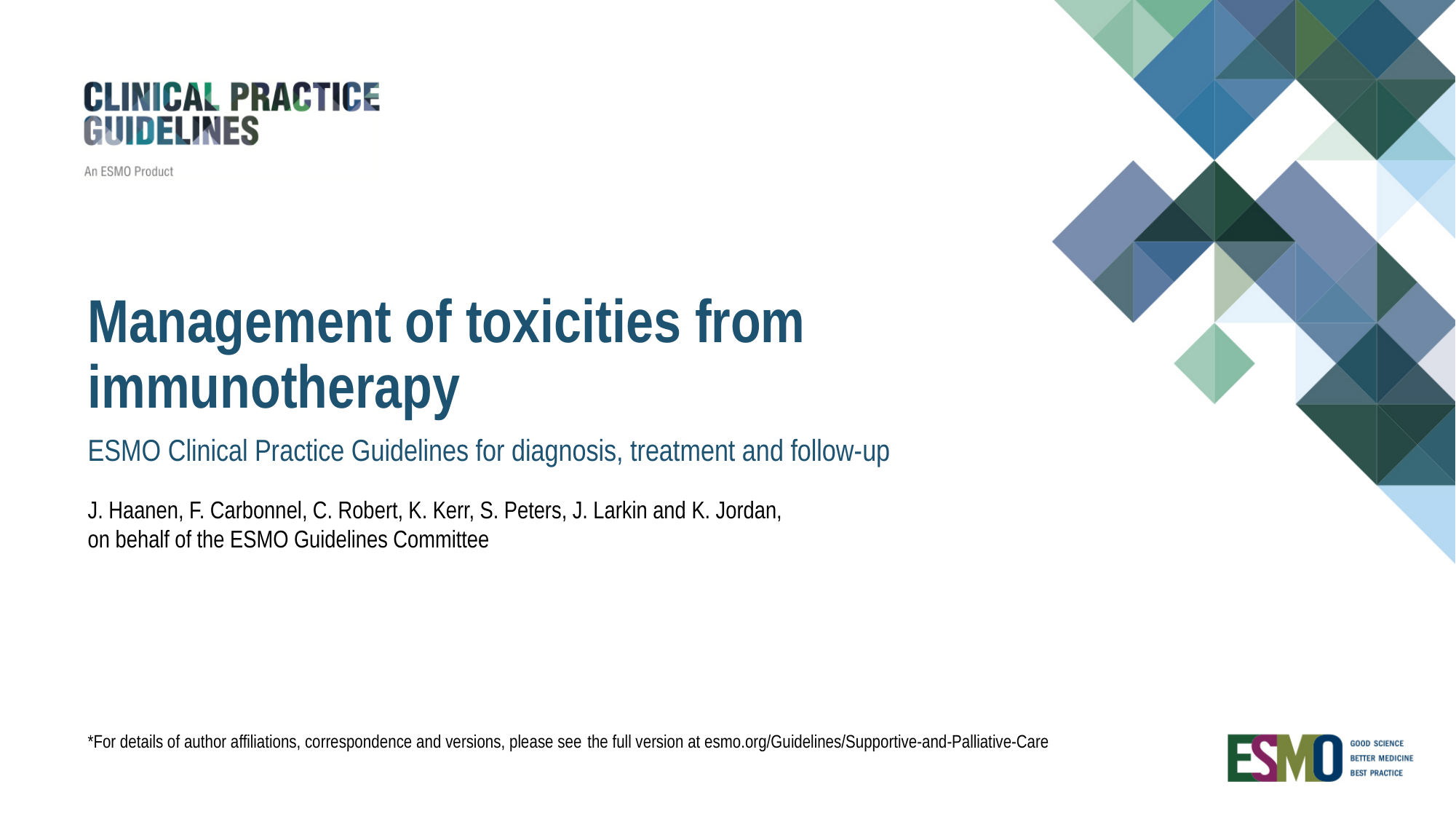

Management of toxicities from immunotherapy
ESMO Clinical Practice Guidelines for diagnosis, treatment and follow-up
J. Haanen, F. Carbonnel, C. Robert, K. Kerr, S. Peters, J. Larkin and K. Jordan,
on behalf of the ESMO Guidelines Committee
*For details of author affiliations, correspondence and versions, please see the full version at esmo.org/Guidelines/Supportive-and-Palliative-Care